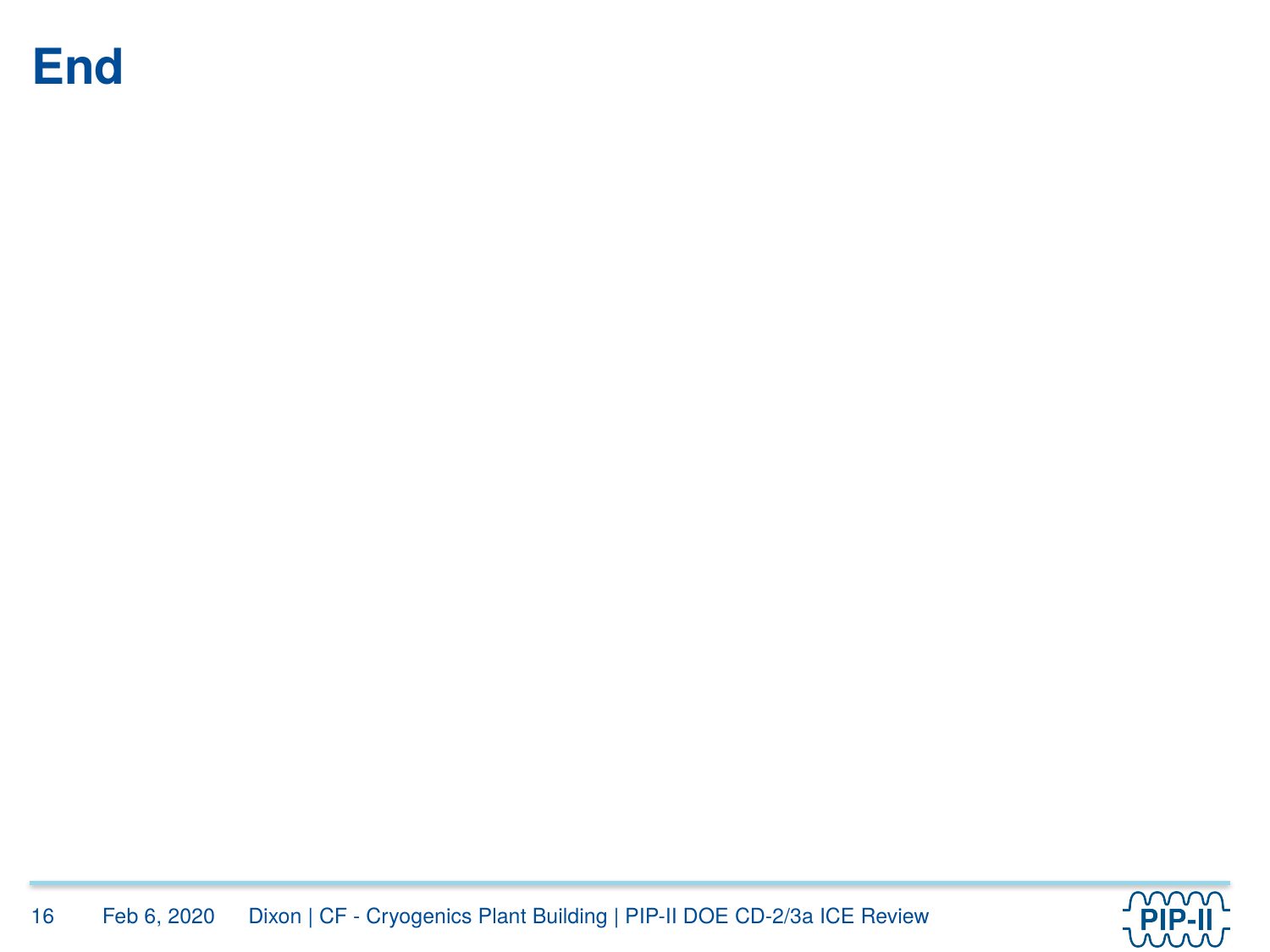

# End
Feb 6, 2020
16
Dixon | CF - Cryogenics Plant Building | PIP-II DOE CD-2/3a ICE Review